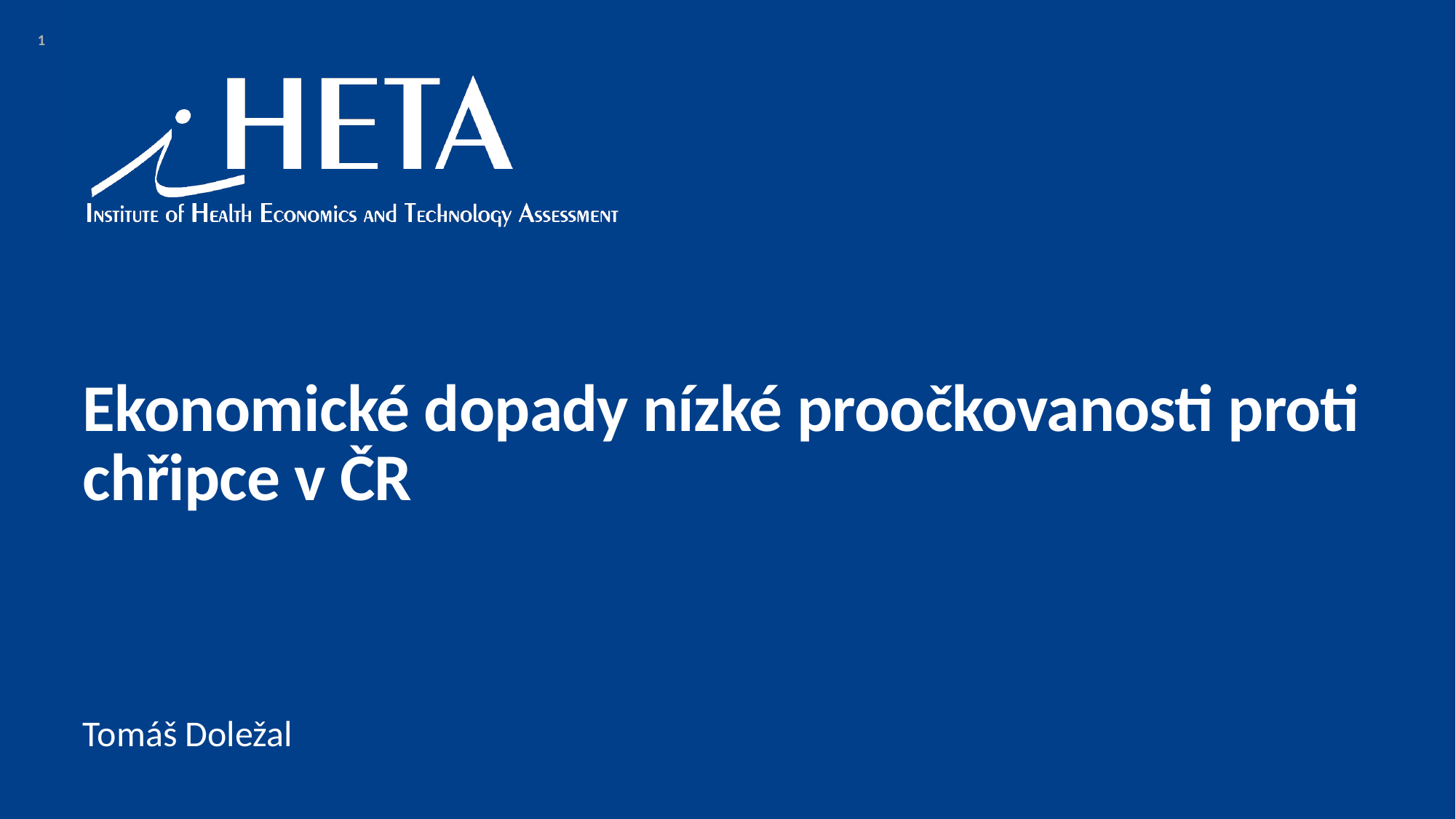

1
# Ekonomické dopady nízké proočkovanosti proti chřipce v ČR
Tomáš Doležal